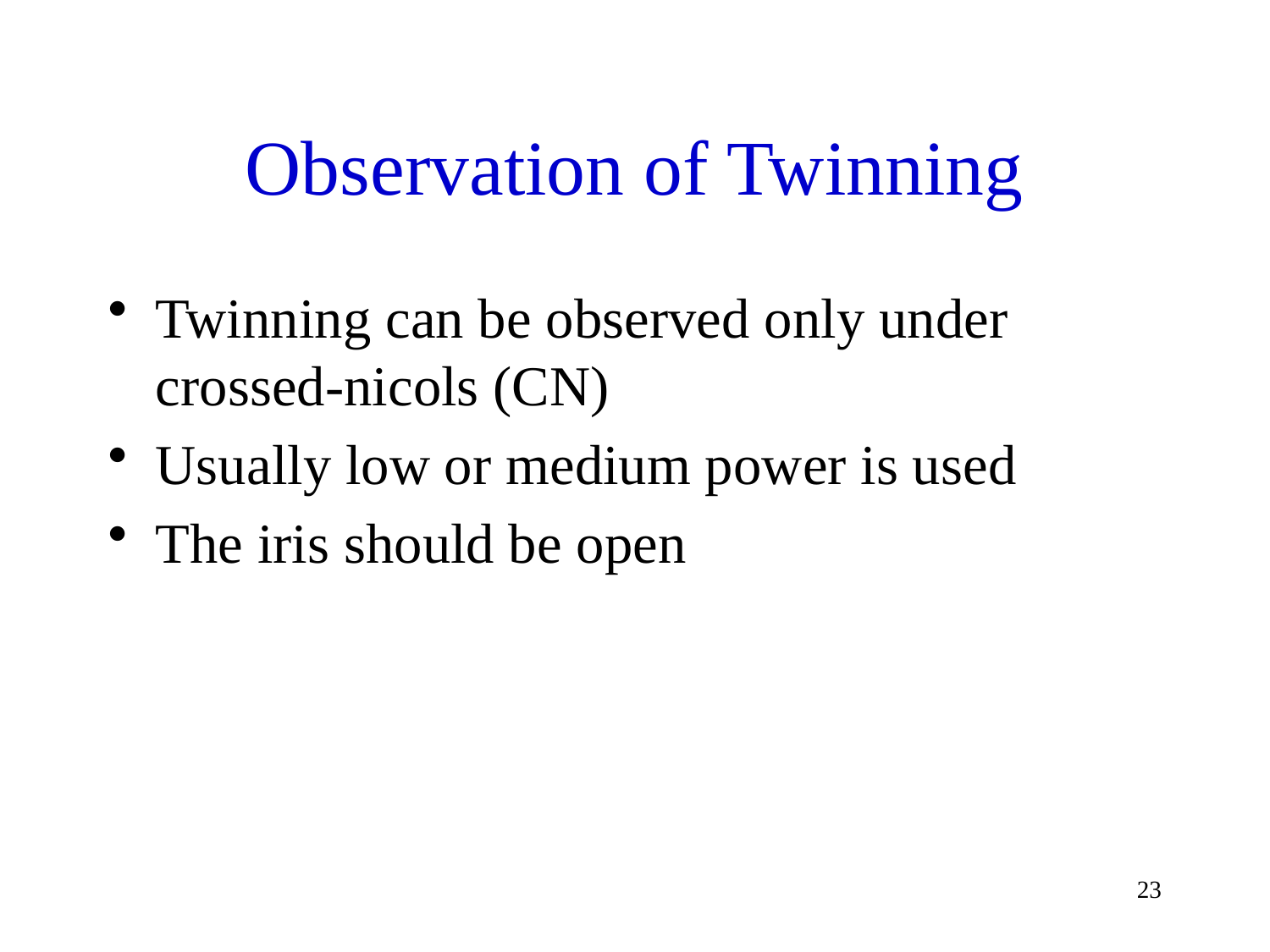

# Observation of Twinning
Twinning can be observed only under crossed-nicols (CN)
Usually low or medium power is used
The iris should be open
23